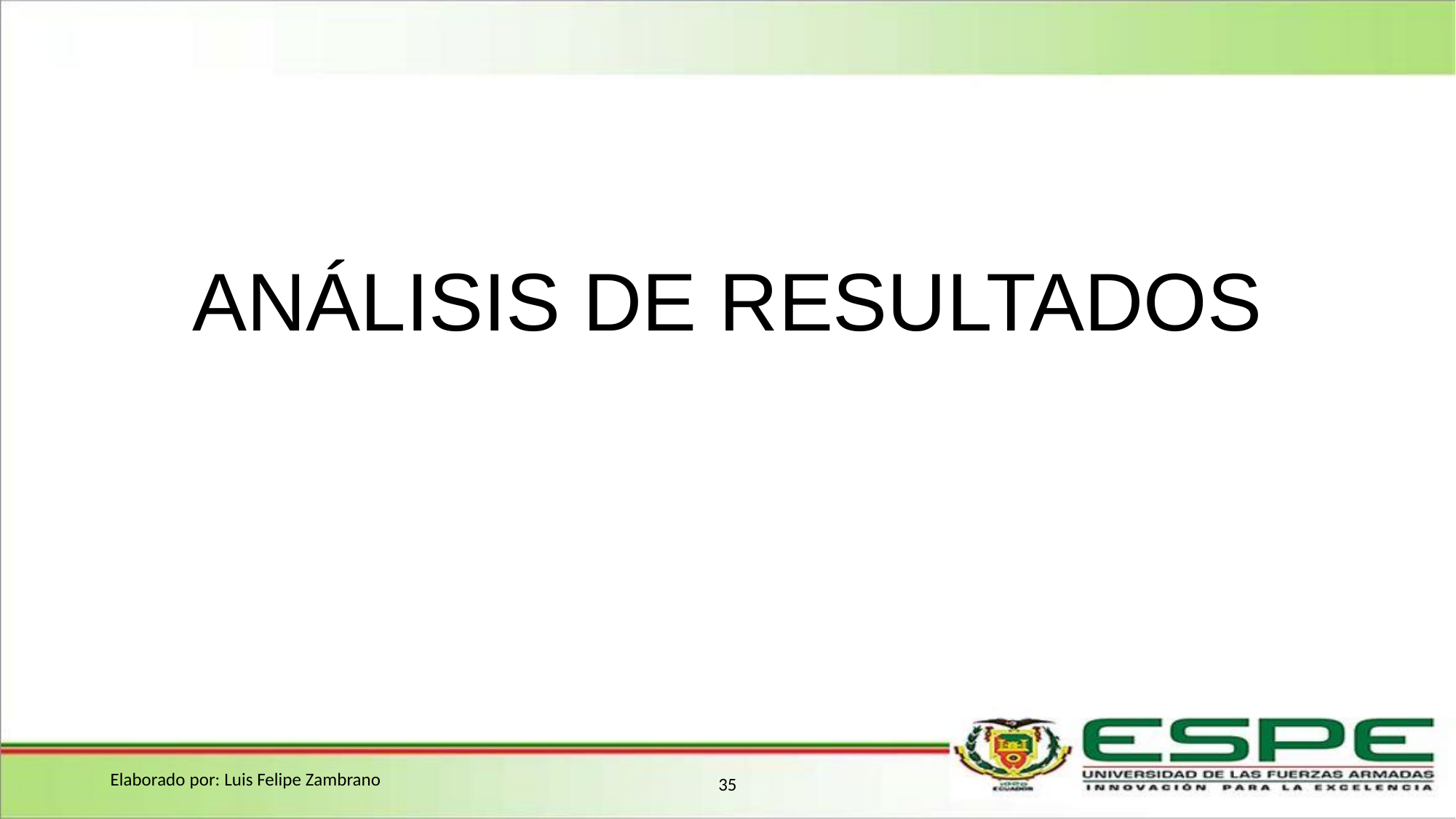

# ANÁLISIS DE RESULTADOS
Elaborado por: Luis Felipe Zambrano
35